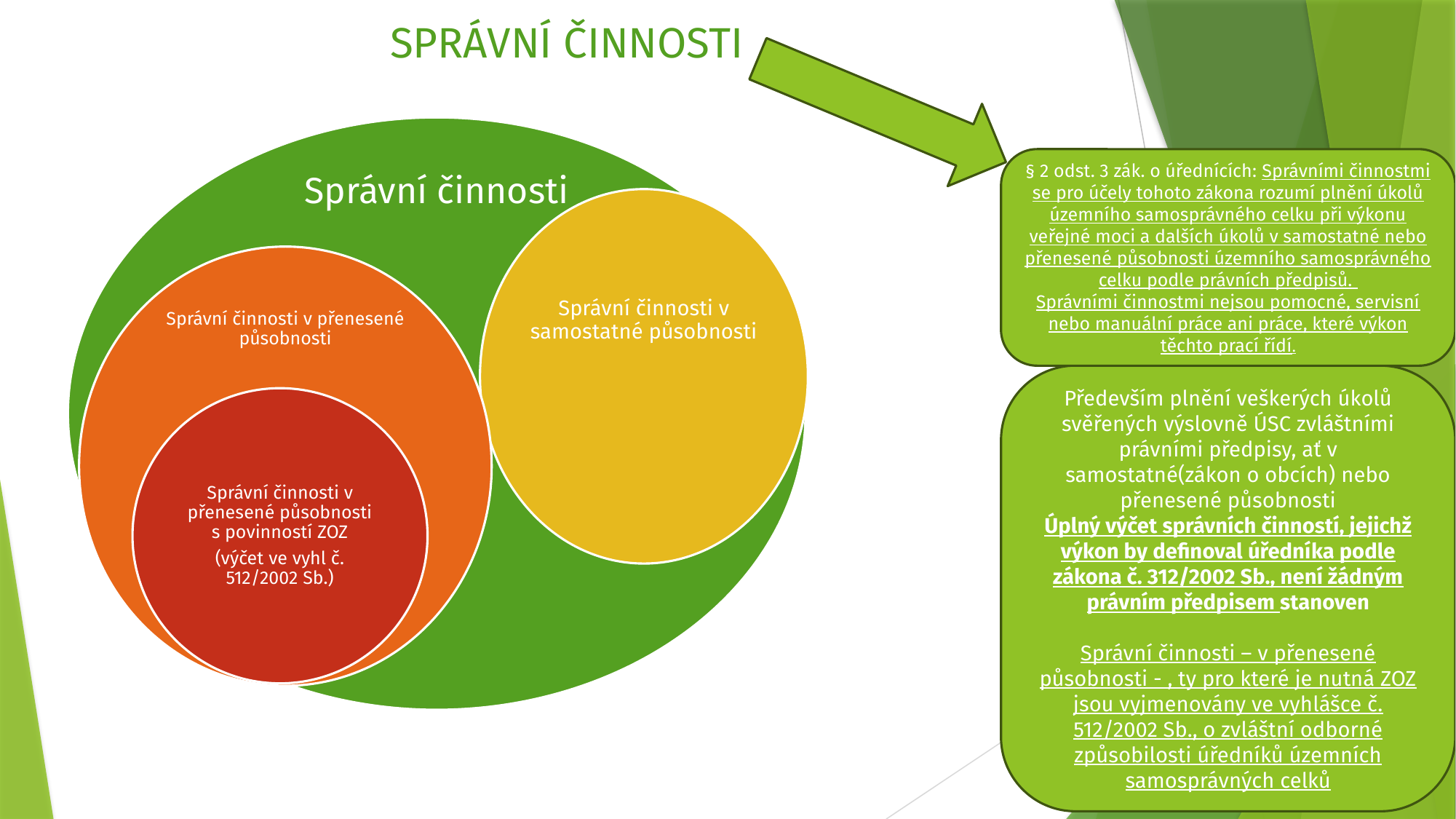

SPRÁVNÍ ČINNOSTI

Správní činnosti
Správní činnosti v samostatné působnosti
Správní činnosti v přenesené působnosti
Správní činnosti v přenesené působnosti s povinností ZOZ
(výčet ve vyhl č. 512/2002 Sb.)
§ 2 odst. 3 zák. o úřednících: Správními činnostmi se pro účely tohoto zákona rozumí plnění úkolů územního samosprávného celku při výkonu veřejné moci a dalších úkolů v samostatné nebo přenesené působnosti územního samosprávného celku podle právních předpisů.
Správními činnostmi nejsou pomocné, servisní nebo manuální práce ani práce, které výkon těchto prací řídí.
Především plnění veškerých úkolů svěřených výslovně ÚSC zvláštními právními předpisy, ať v samostatné(zákon o obcích) nebo přenesené působnosti
Úplný výčet správních činností, jejichž výkon by definoval úředníka podle zákona č. 312/2002 Sb., není žádným právním předpisem stanoven

Správní činnosti – v přenesené působnosti - , ty pro které je nutná ZOZ jsou vyjmenovány ve vyhlášce č. 512/2002 Sb., o zvláštní odborné způsobilosti úředníků územních samosprávných celků